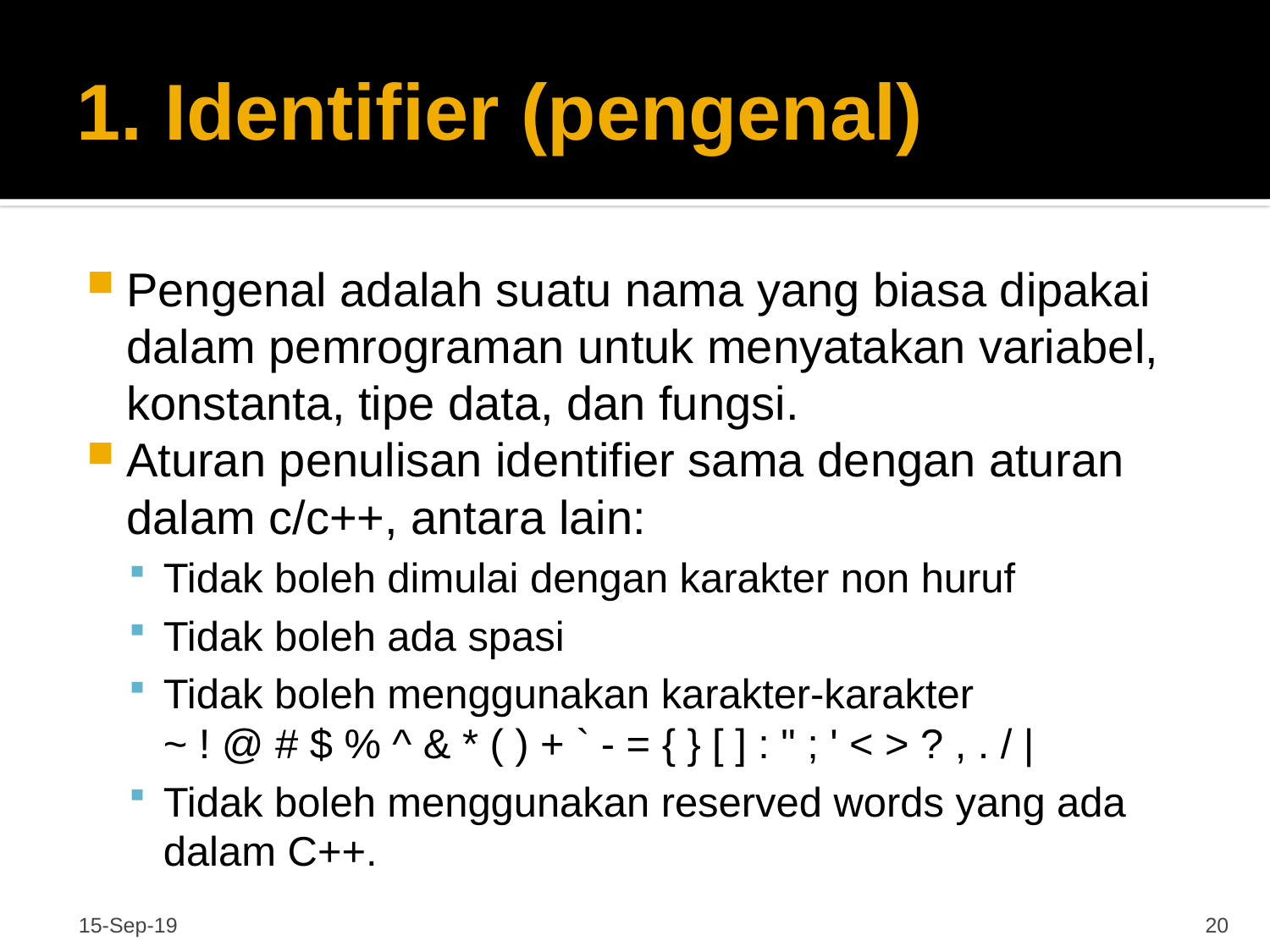

# 1. Identifier (pengenal)
Pengenal adalah suatu nama yang biasa dipakai dalam pemrograman untuk menyatakan variabel, konstanta, tipe data, dan fungsi.
Aturan penulisan identifier sama dengan aturan dalam c/c++, antara lain:
Tidak boleh dimulai dengan karakter non huruf
Tidak boleh ada spasi
Tidak boleh menggunakan karakter-karakter
~ ! @ # $ % ^ & * ( ) + ` - = { } [ ] : " ; ' < > ? , . / |
Tidak boleh menggunakan reserved words yang ada dalam C++.

15-Sep-19
20